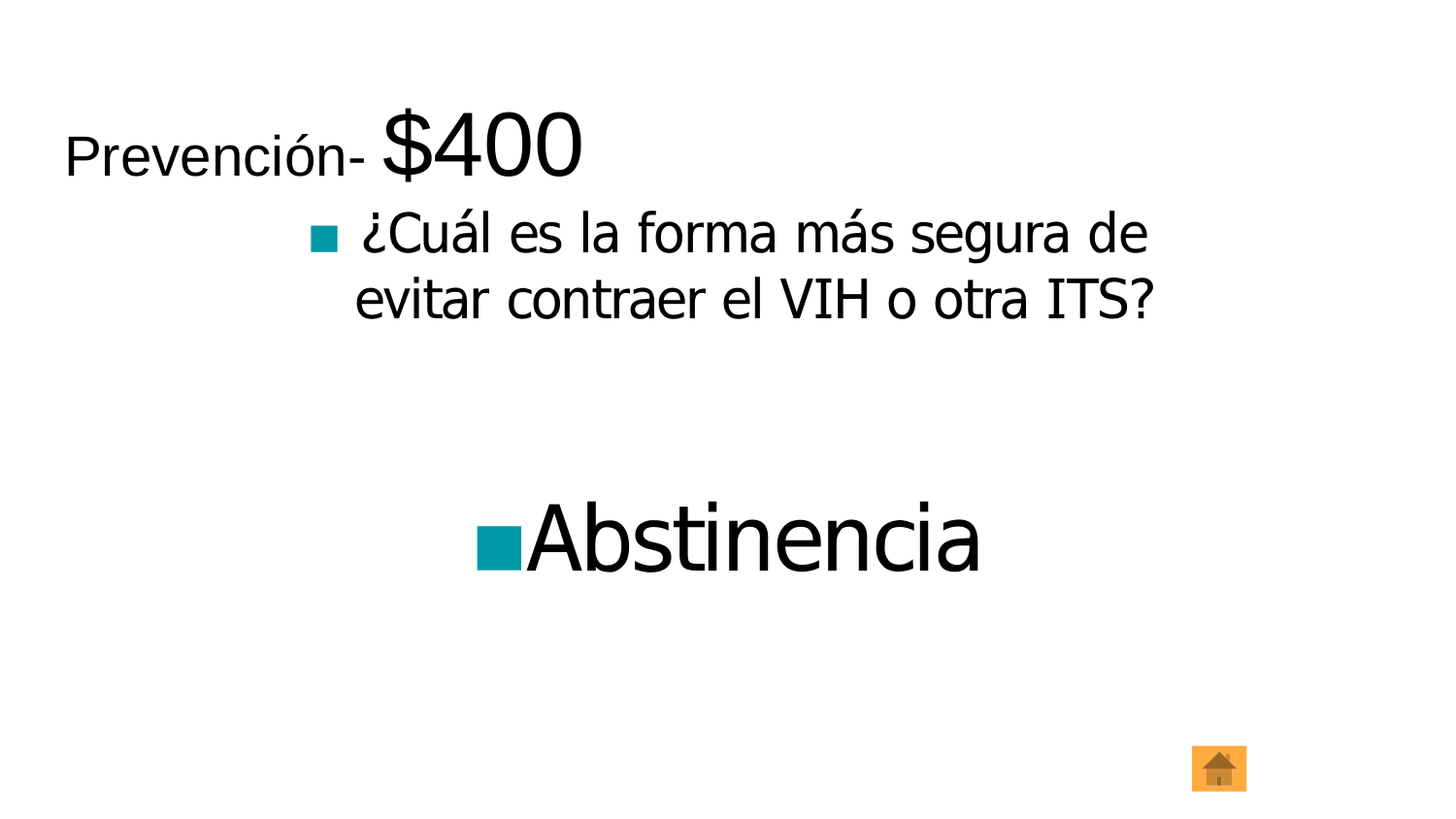

# Prevención- $400
¿Cuál es la forma más segura de evitar contraer el VIH o otra ITS?
Abstinencia